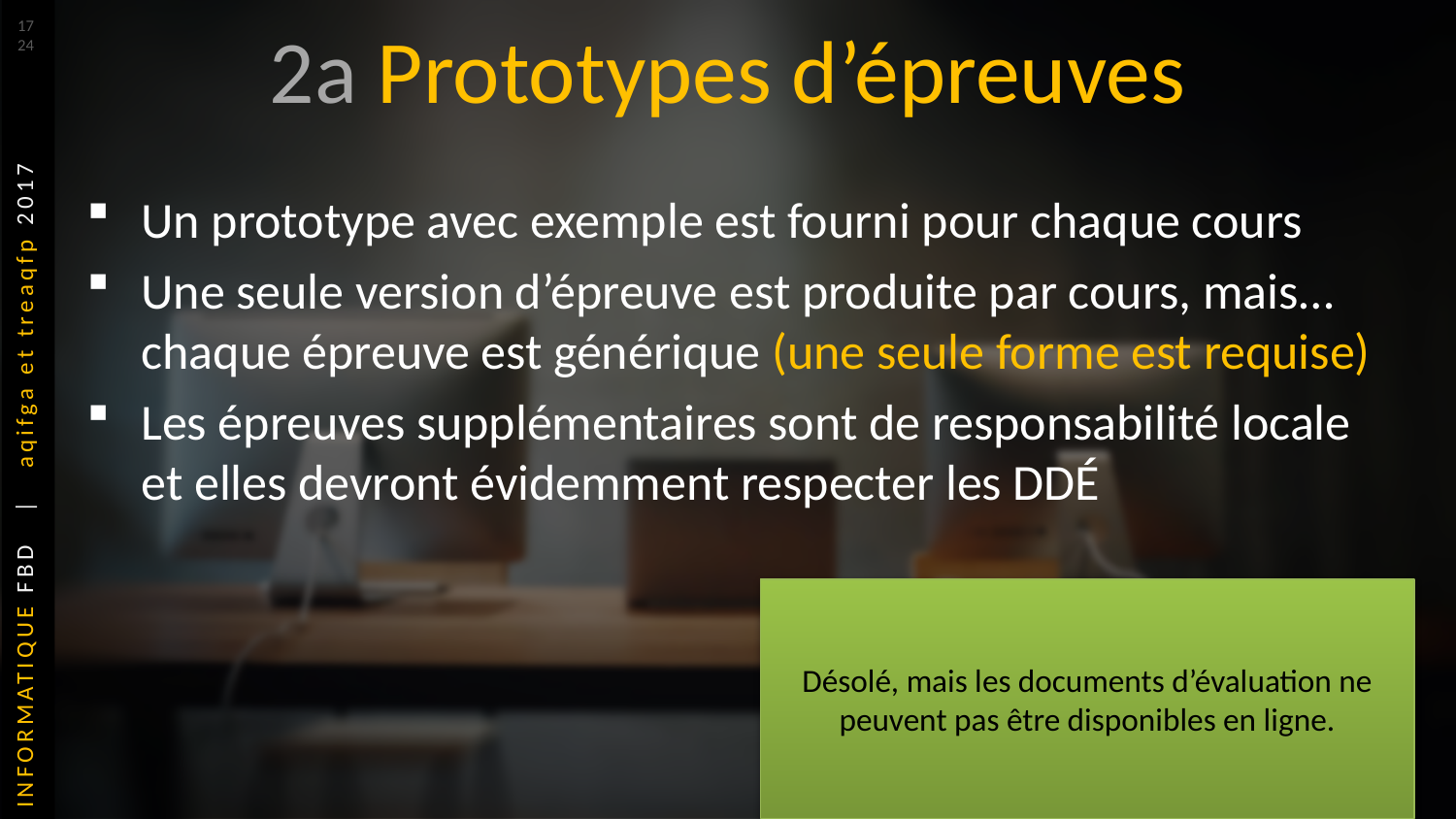

2a Prototypes d’épreuves
17
24
Un prototype avec exemple est fourni pour chaque cours
Une seule version d’épreuve est produite par cours, mais…
chaque épreuve est générique (une seule forme est requise)
Les épreuves supplémentaires sont de responsabilité locale
et elles devront évidemment respecter les DDÉ
Désolé, mais les documents d’évaluation ne peuvent pas être disponibles en ligne.

INF-5056

INF-5067

INF-5062

INF-5075